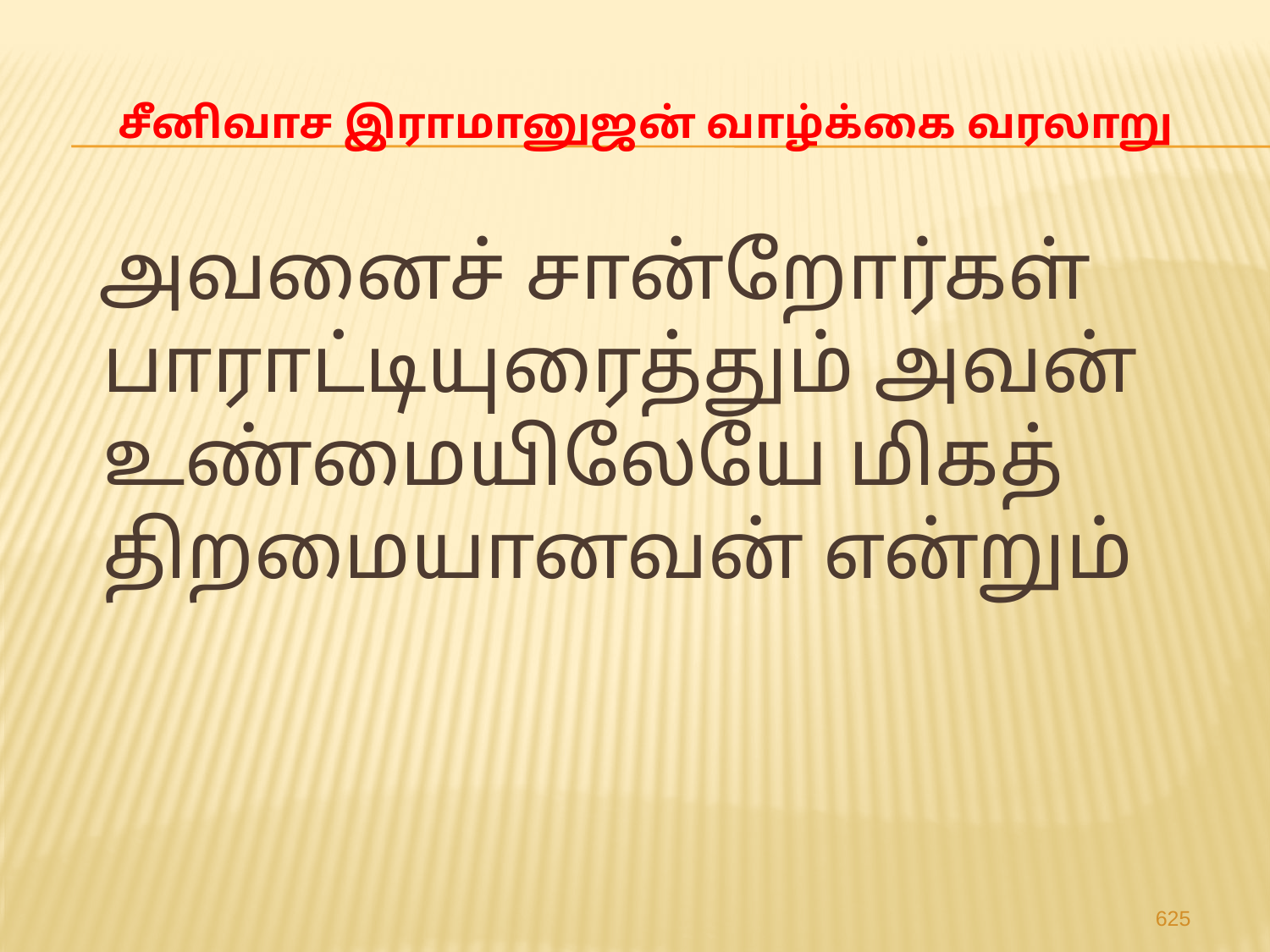

# சீனிவாச இராமானுஜன் வாழ்க்கை வரலாறு
   அவனைச் சான்றோர்கள் பாராட்டியுரைத்தும் அவன் உண்மையிலேயே மிகத் திறமையானவன் என்றும்

625